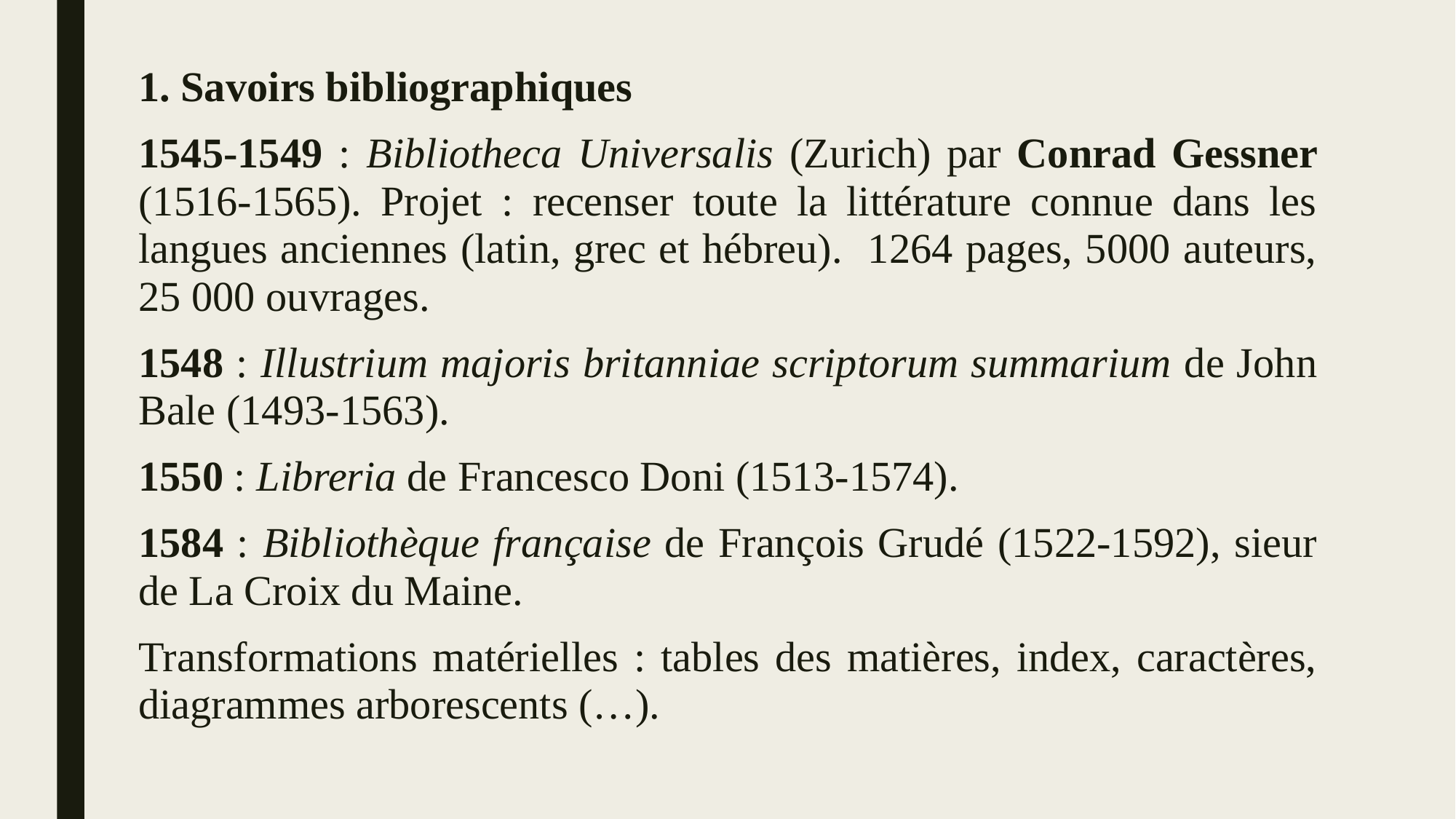

1. Savoirs bibliographiques
1545-1549 : Bibliotheca Universalis (Zurich) par Conrad Gessner (1516-1565). Projet : recenser toute la littérature connue dans les langues anciennes (latin, grec et hébreu).  1264 pages, 5000 auteurs, 25 000 ouvrages.
1548 : Illustrium majoris britanniae scriptorum summarium de John Bale (1493-1563).
1550 : Libreria de Francesco Doni (1513-1574).
1584 : Bibliothèque française de François Grudé (1522-1592), sieur de La Croix du Maine.
Transformations matérielles : tables des matières, index, caractères, diagrammes arborescents (…).

#